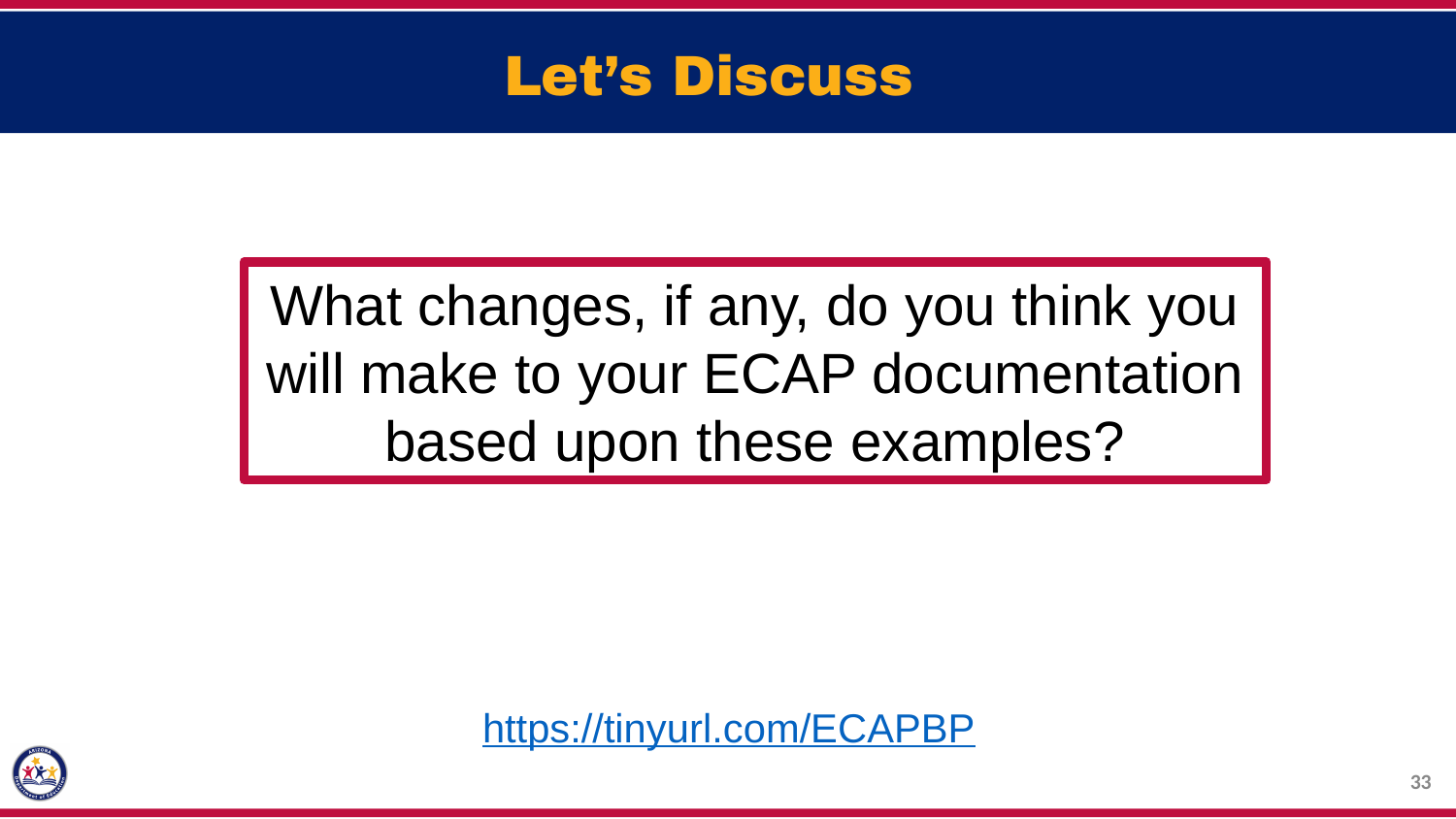

Let’s Discuss

What changes, if any, do you think you will make to your ECAP documentation based upon these examples?
https://tinyurl.com/ECAPBP
33